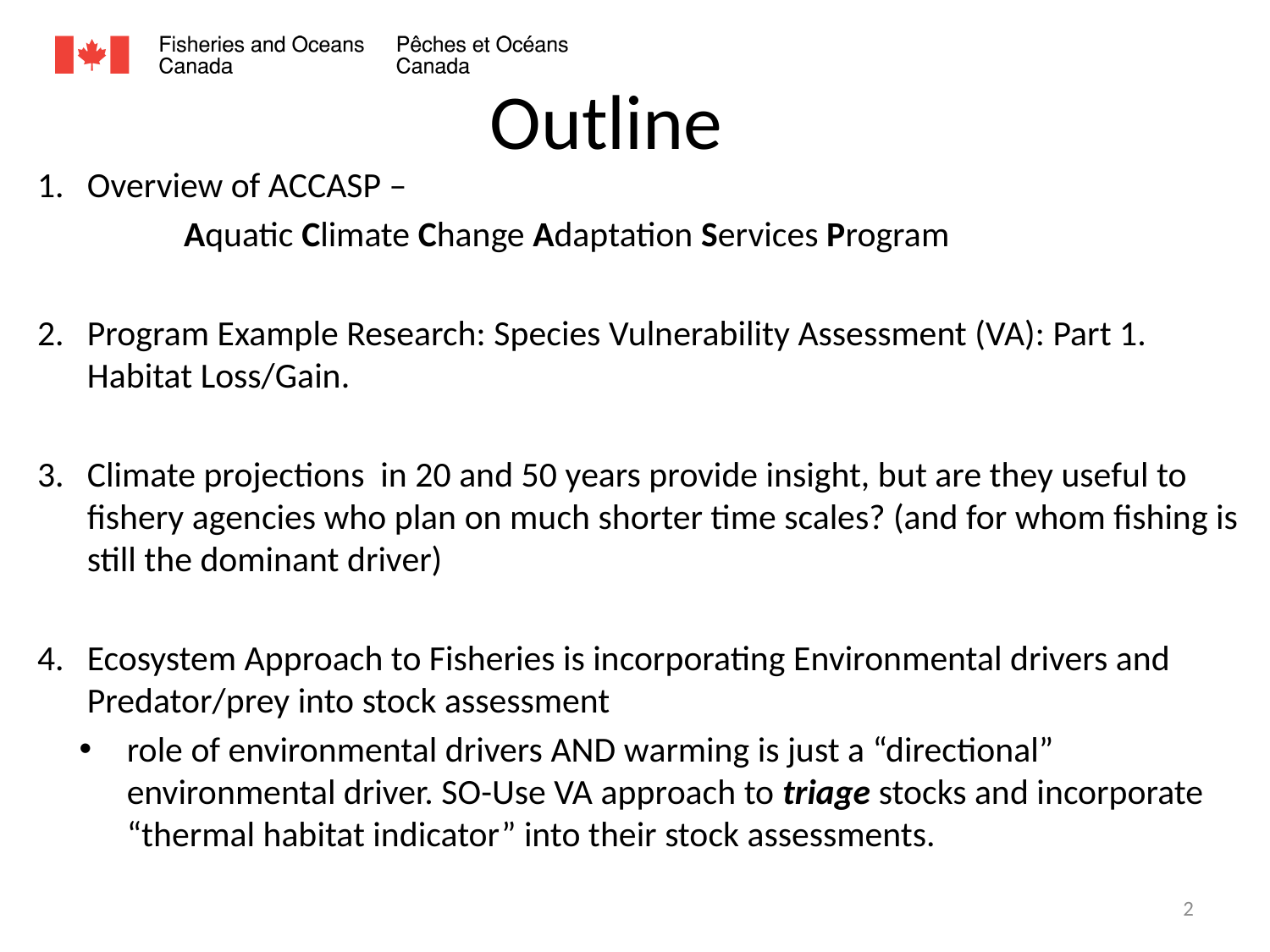

Outline
Overview of ACCASP –
             Aquatic Climate Change Adaptation Services Program

Program Example Research: Species Vulnerability Assessment (VA): Part 1. Habitat Loss/Gain.

Climate projections  in 20 and 50 years provide insight, but are they useful to fishery agencies who plan on much shorter time scales? (and for whom fishing is still the dominant driver)

Ecosystem Approach to Fisheries is incorporating Environmental drivers and Predator/prey into stock assessment
role of environmental drivers AND warming is just a “directional” environmental driver. SO-Use VA approach to triage stocks and incorporate “thermal habitat indicator” into their stock assessments.

2